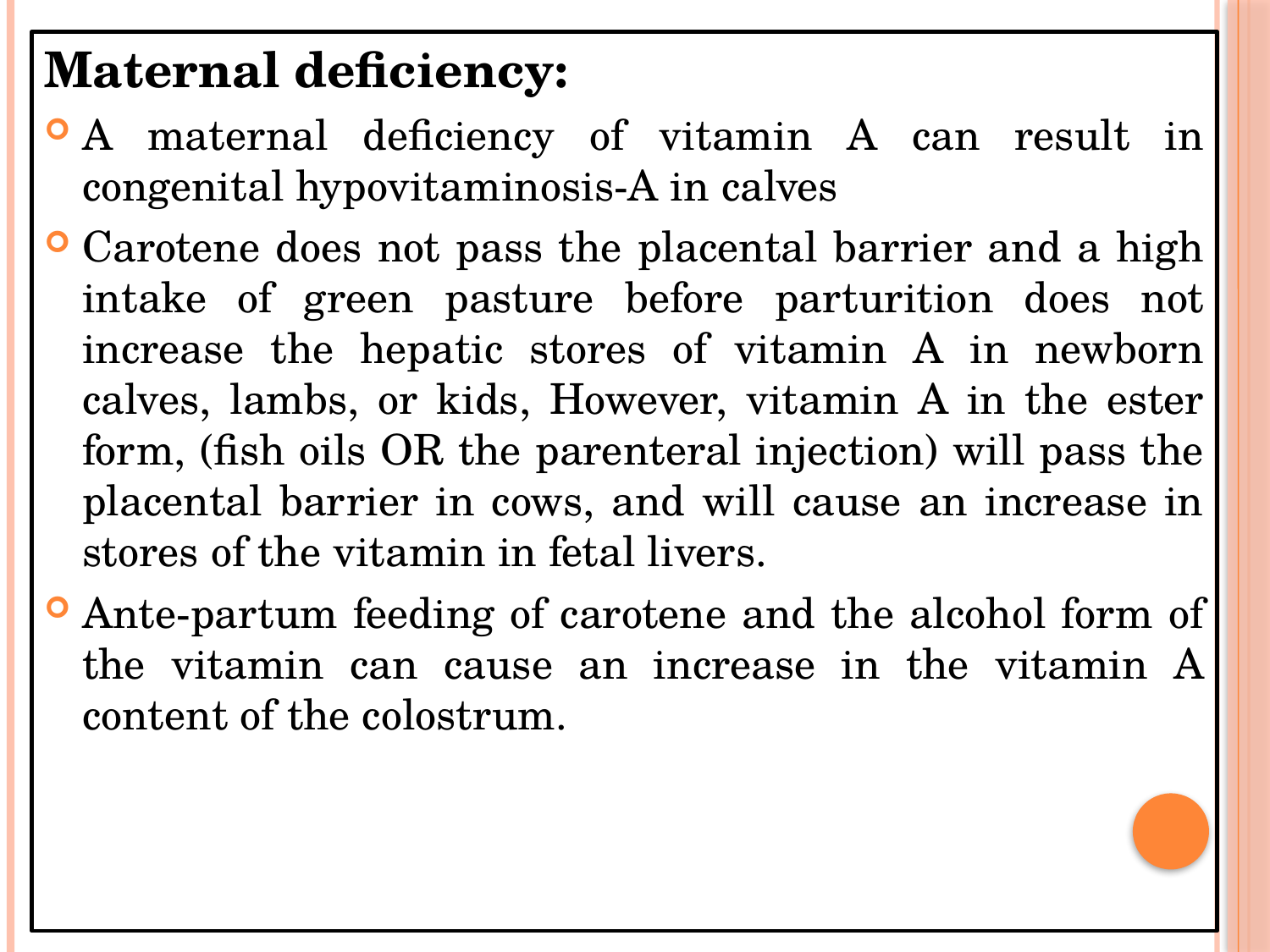

Maternal deficiency:
A maternal deficiency of vitamin A can result in congenital hypovitaminosis-A in calves
Carotene does not pass the placental barrier and a high intake of green pasture before parturition does not increase the hepatic stores of vitamin A in newborn calves, lambs, or kids, However, vitamin A in the ester form, (fish oils OR the parenteral injection) will pass the placental barrier in cows, and will cause an increase in stores of the vitamin in fetal livers.
Ante-partum feeding of carotene and the alcohol form of the vitamin can cause an increase in the vitamin A content of the colostrum.